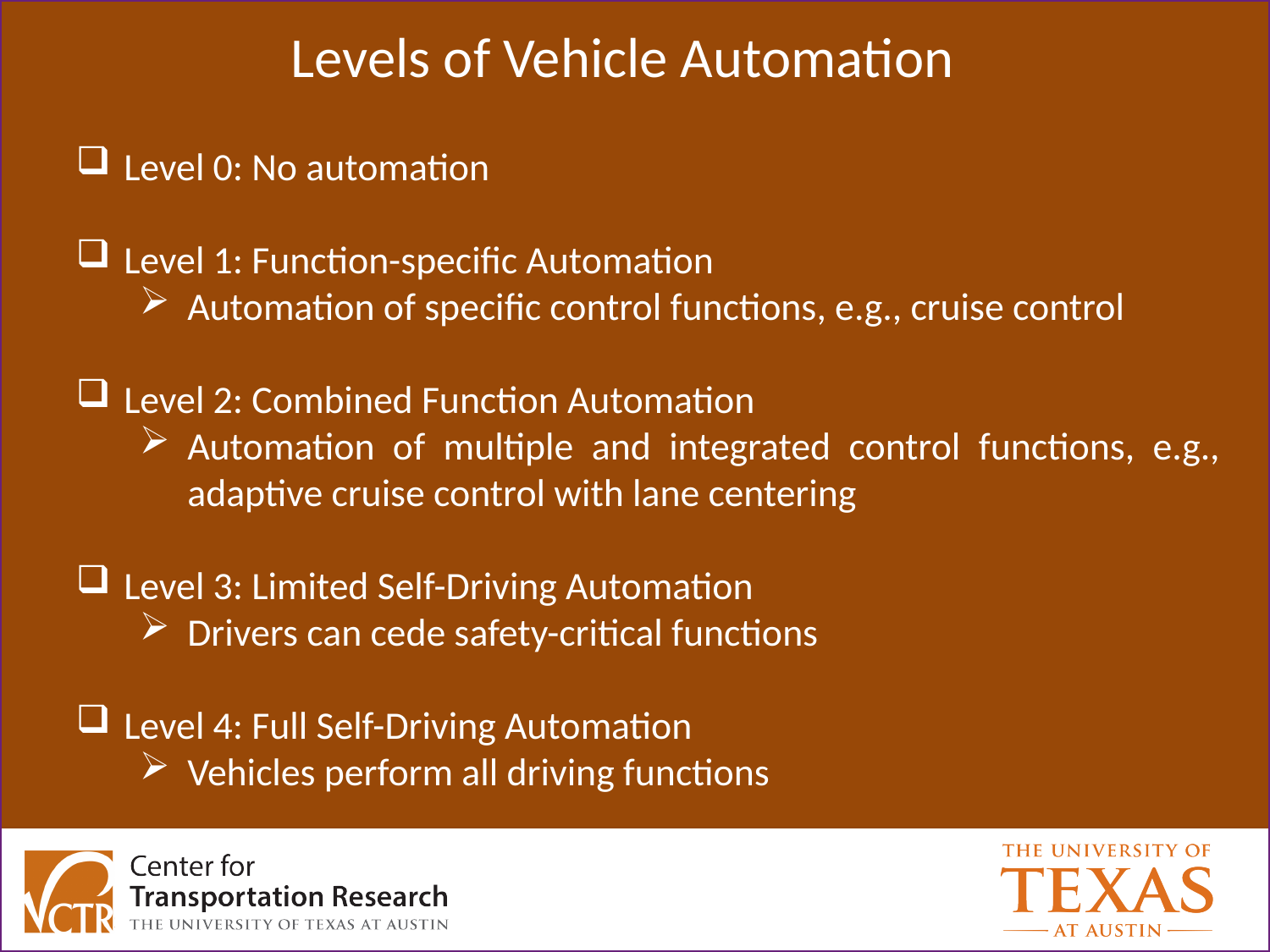

Levels of Vehicle Automation
Level 0: No automation

Level 1: Function-specific Automation
Automation of specific control functions, e.g., cruise control

Level 2: Combined Function Automation
Automation of multiple and integrated control functions, e.g., adaptive cruise control with lane centering

Level 3: Limited Self-Driving Automation
Drivers can cede safety-critical functions

Level 4: Full Self-Driving Automation
Vehicles perform all driving functions